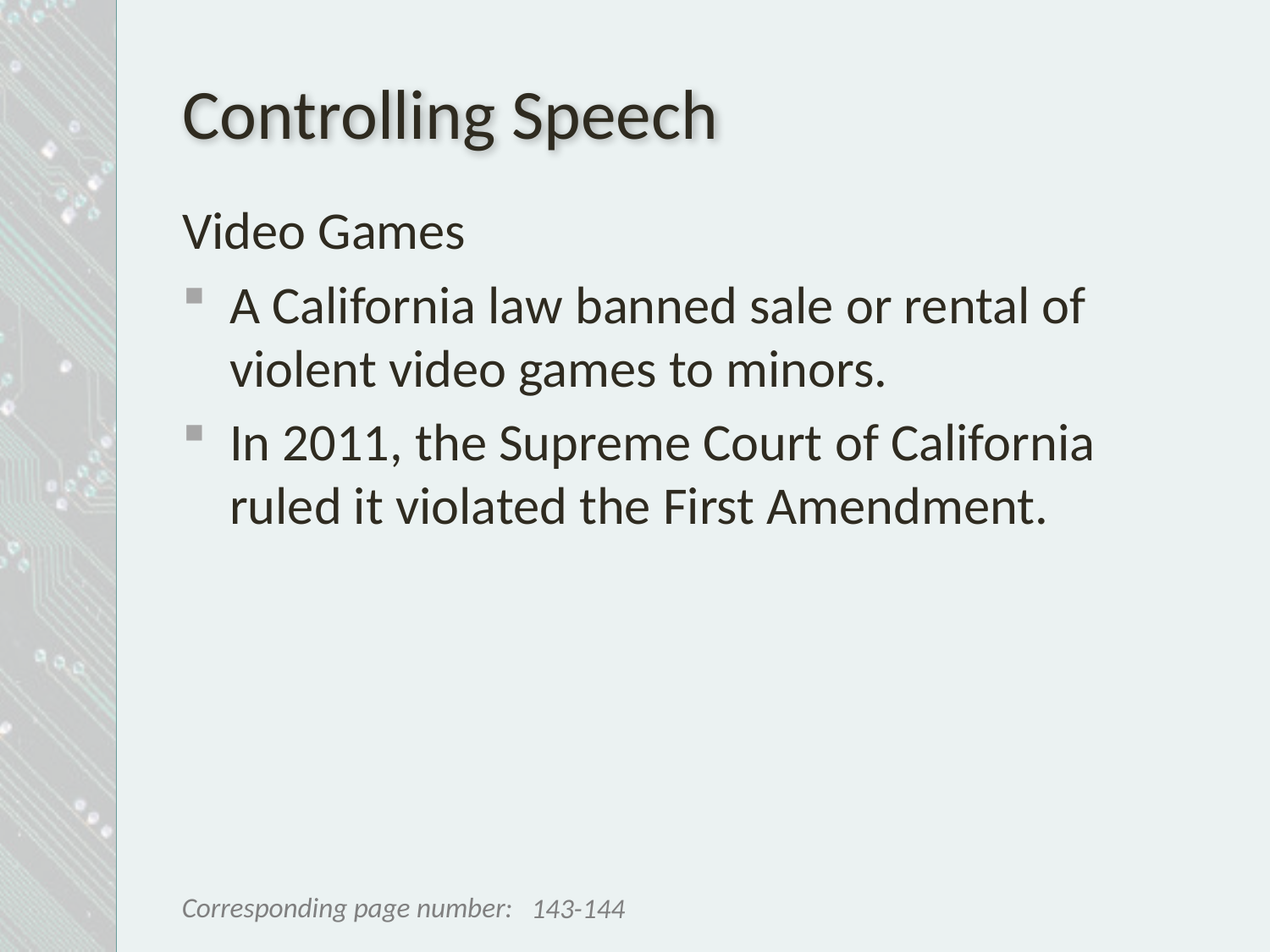

# Controlling Speech
Video Games
A California law banned sale or rental of violent video games to minors.
In 2011, the Supreme Court of California ruled it violated the First Amendment.
143-144